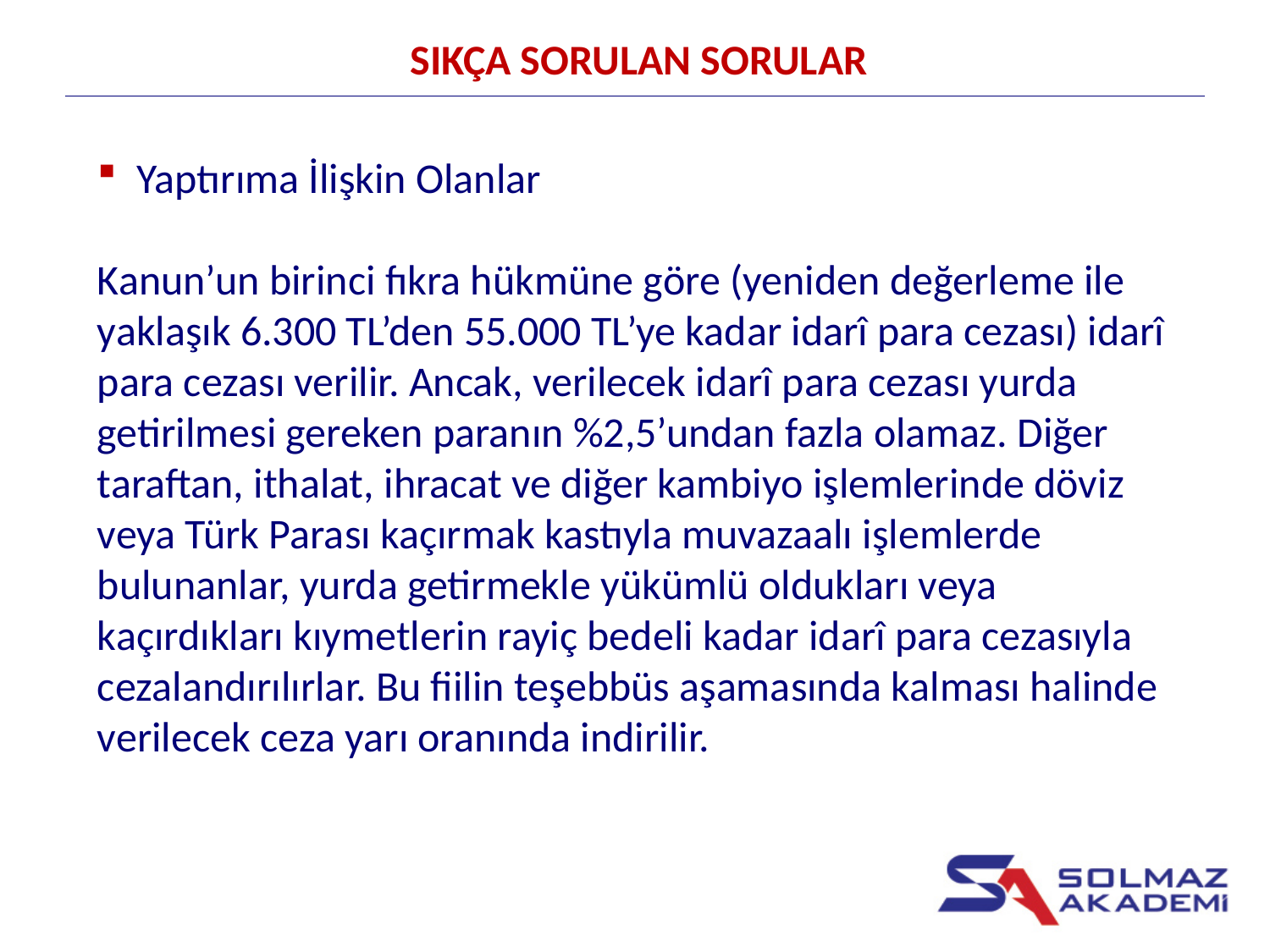

SIKÇA SORULAN SORULAR
Yaptırıma İlişkin Olanlar

Kanun’un birinci fıkra hükmüne göre (yeniden değerleme ile yaklaşık 6.300 TL’den 55.000 TL’ye kadar idarî para cezası) idarî para cezası verilir. Ancak, verilecek idarî para cezası yurda getirilmesi gereken paranın %2,5’undan fazla olamaz. Diğer taraftan, ithalat, ihracat ve diğer kambiyo işlemlerinde döviz veya Türk Parası kaçırmak kastıyla muvazaalı işlemlerde bulunanlar, yurda getirmekle yükümlü oldukları veya kaçırdıkları kıymetlerin rayiç bedeli kadar idarî para cezasıyla cezalandırılırlar. Bu fiilin teşebbüs aşamasında kalması halinde verilecek ceza yarı oranında indirilir.